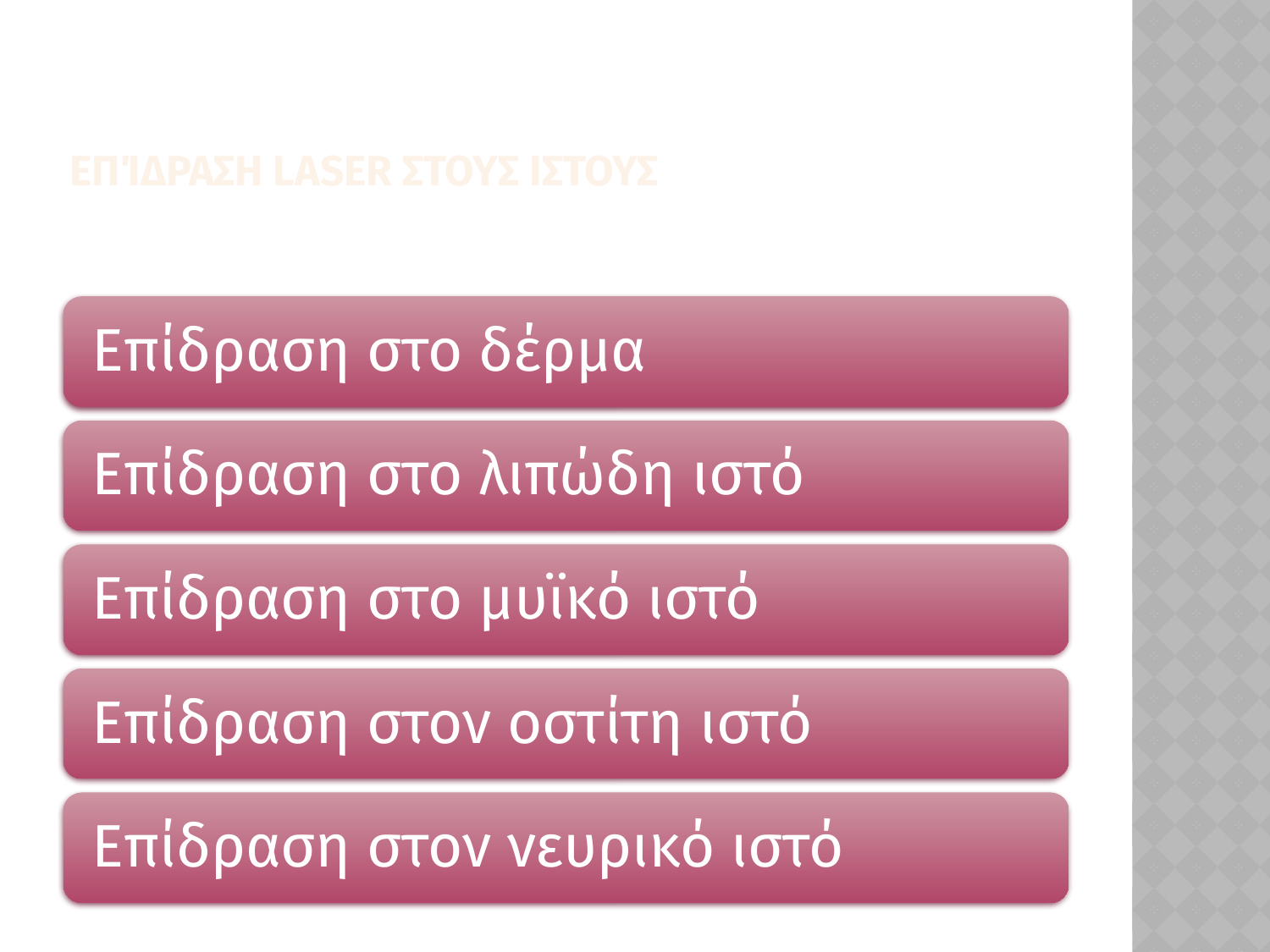

# ΕΠΊΔΡΑΣΗ LASER ΣΤΟΥΣ ΙΣΤΟΥΣ

Επίδραση στο δέρμα
Επίδραση στο λιπώδη ιστό
Επίδραση στο μυϊκό ιστό
Επίδραση στον οστίτη ιστό
Επίδραση στον νευρικό ιστό